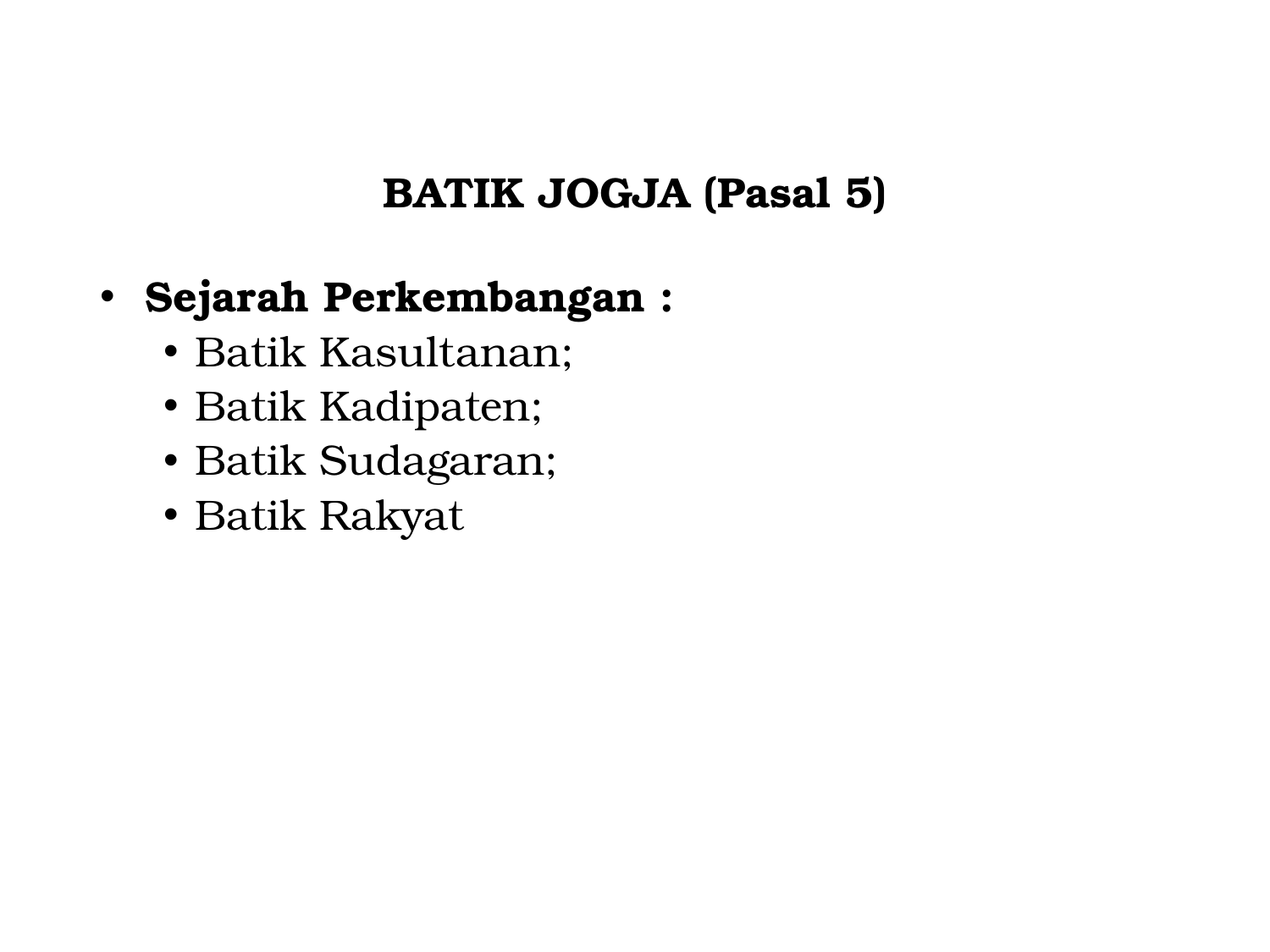

# BATIK JOGJA (Pasal 5)
 Sejarah Perkembangan :
Batik Kasultanan;
Batik Kadipaten;
Batik Sudagaran;
Batik Rakyat